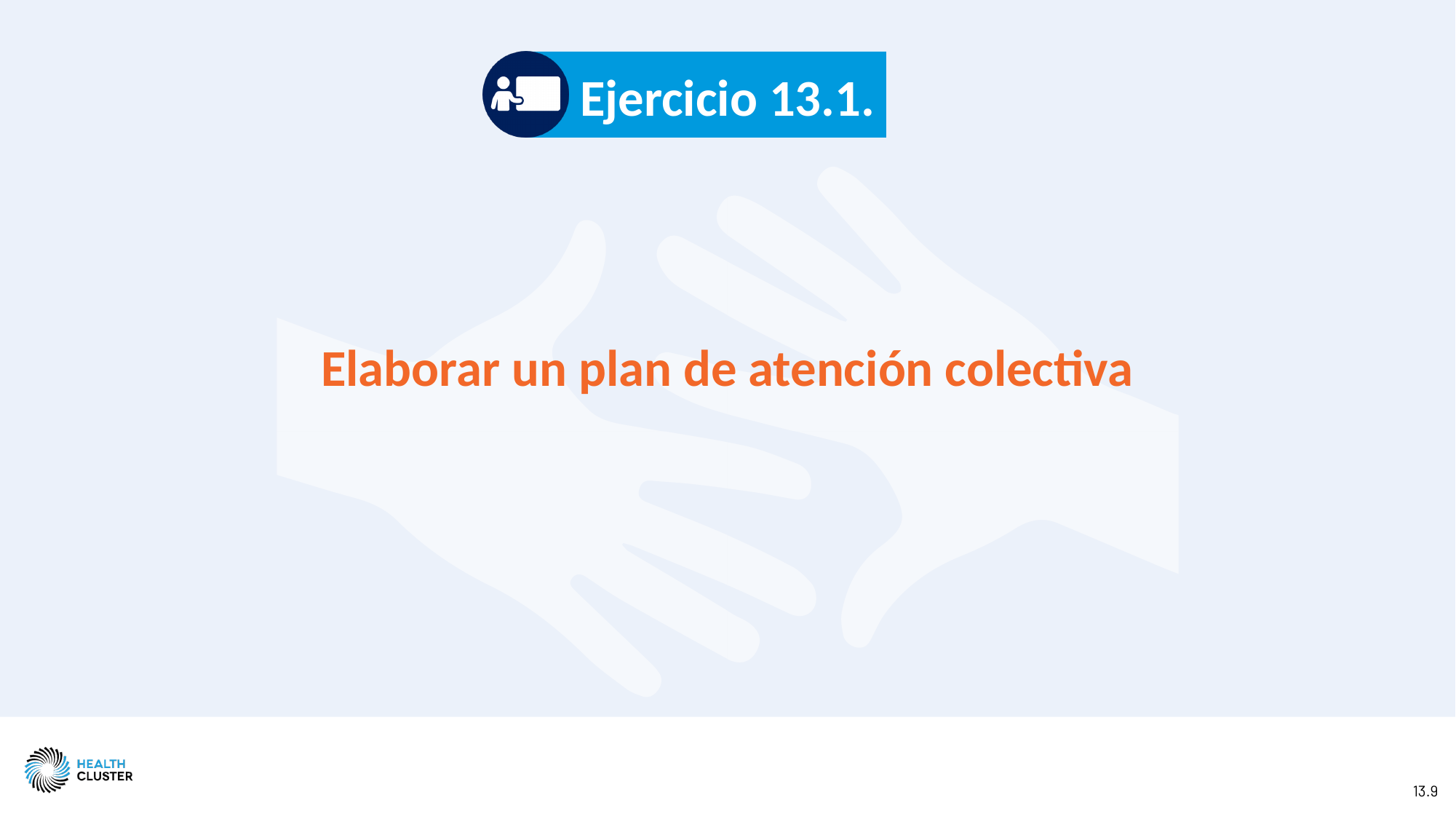

Ejercicio 13.1.
# Elaborar un plan de atención colectiva
13.9